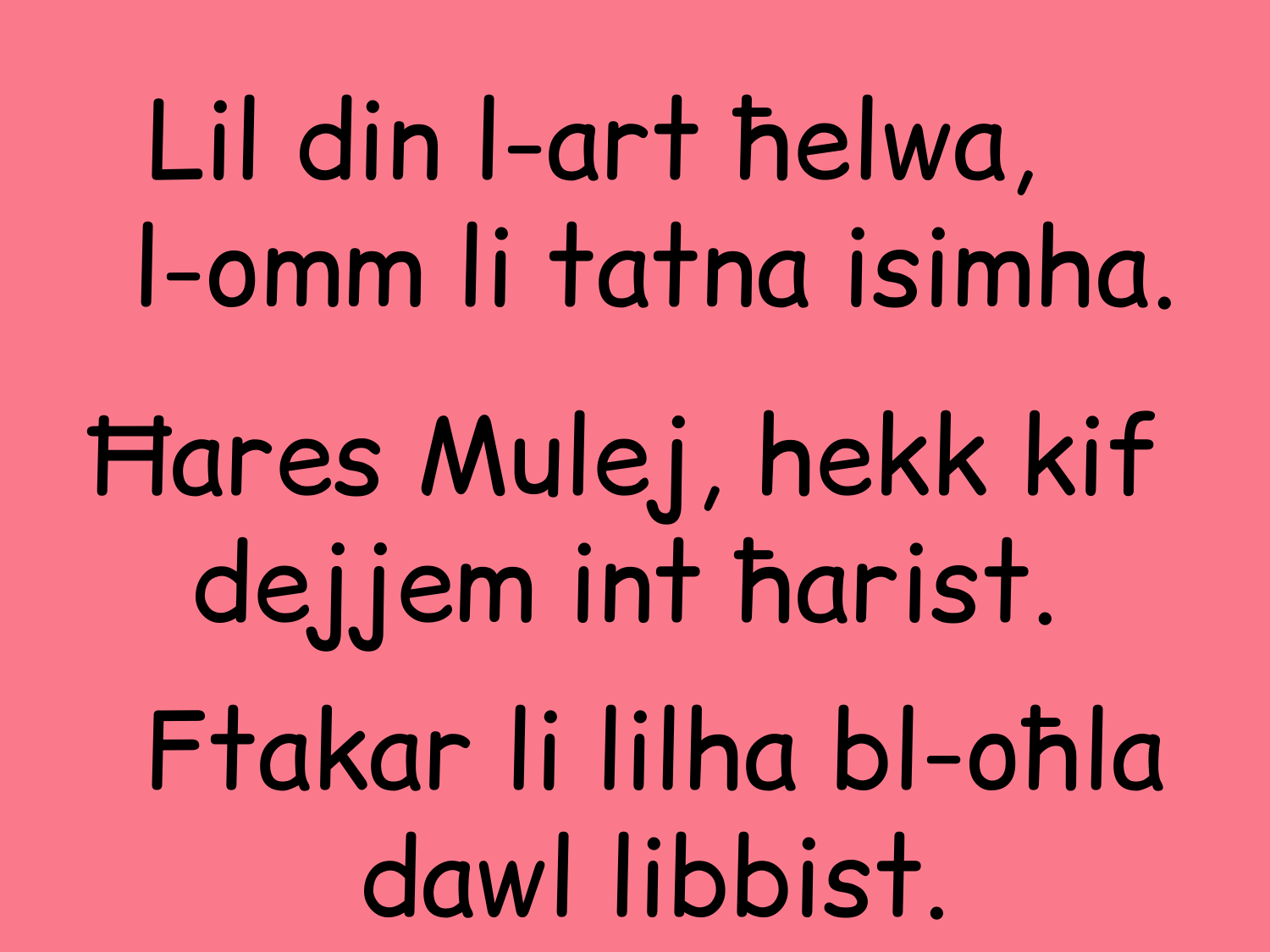

Lil din l-art ħelwa,     l-omm li tatna isimha.

Ħares Mulej, hekk kif dejjem int ħarist.
Ftakar li lilha bl-oħla dawl libbist.